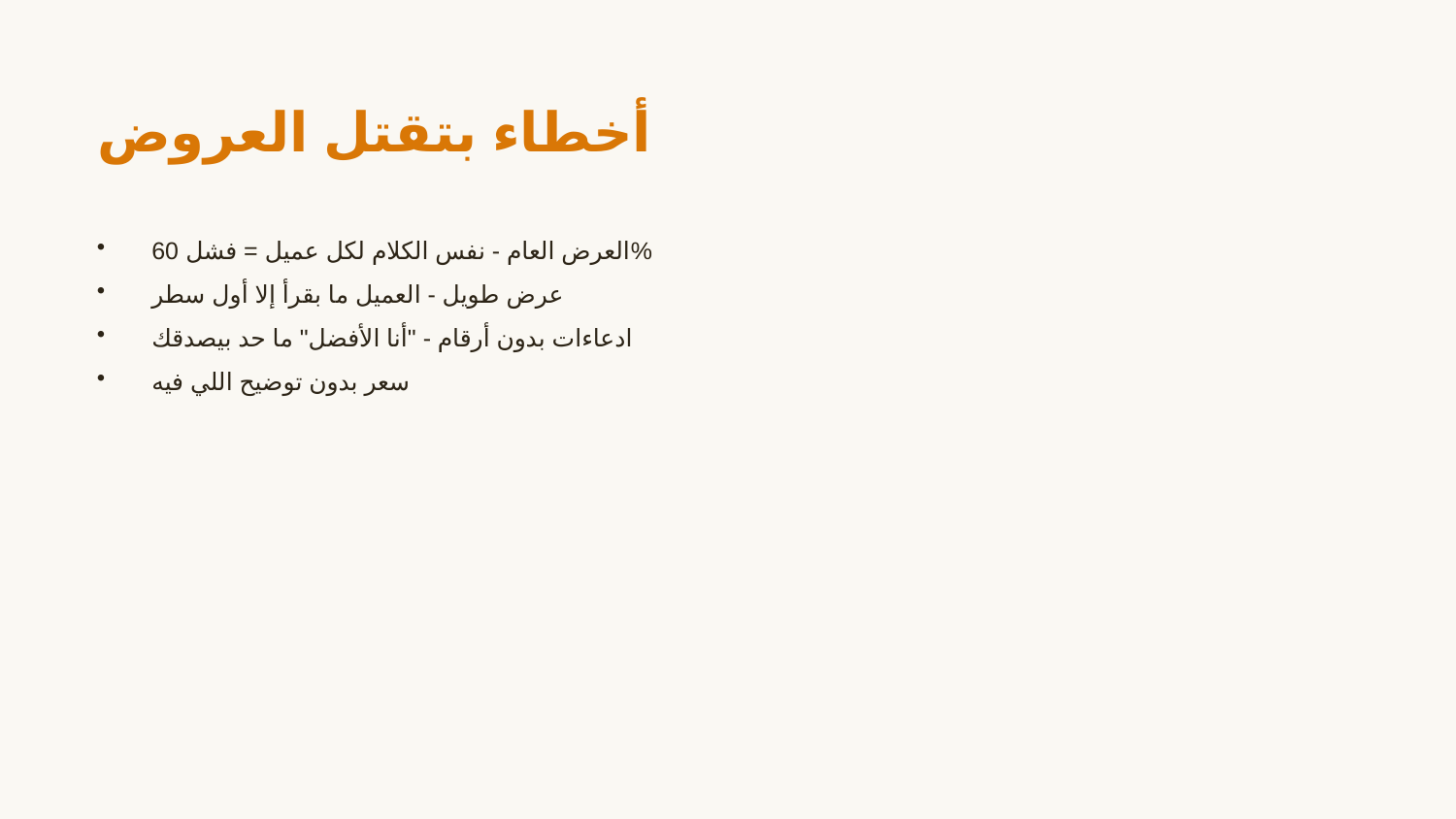

أخطاء بتقتل العروض
العرض العام - نفس الكلام لكل عميل = فشل 60%
عرض طويل - العميل ما بقرأ إلا أول سطر
ادعاءات بدون أرقام - "أنا الأفضل" ما حد بيصدقك
سعر بدون توضيح اللي فيه